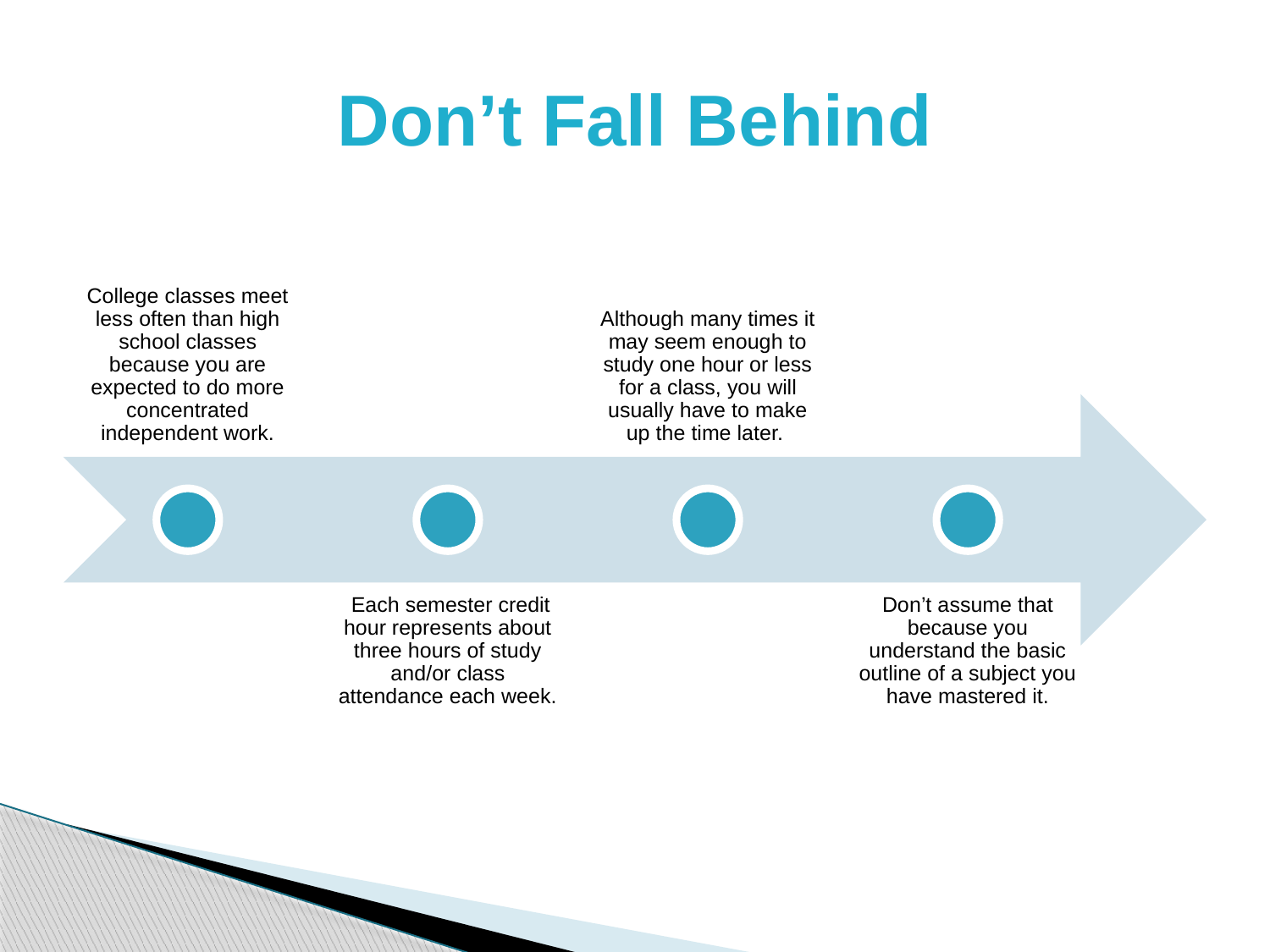

# Don’t Fall Behind
College classes meet less often than high school classes because you are expected to do more concentrated independent work.
 Each semester credit hour represents about three hours of study and/or class attendance each week.
Although many times it may seem enough to study one hour or less for a class, you will usually have to make up the time later.
Don’t assume that because you understand the basic outline of a subject you have mastered it.